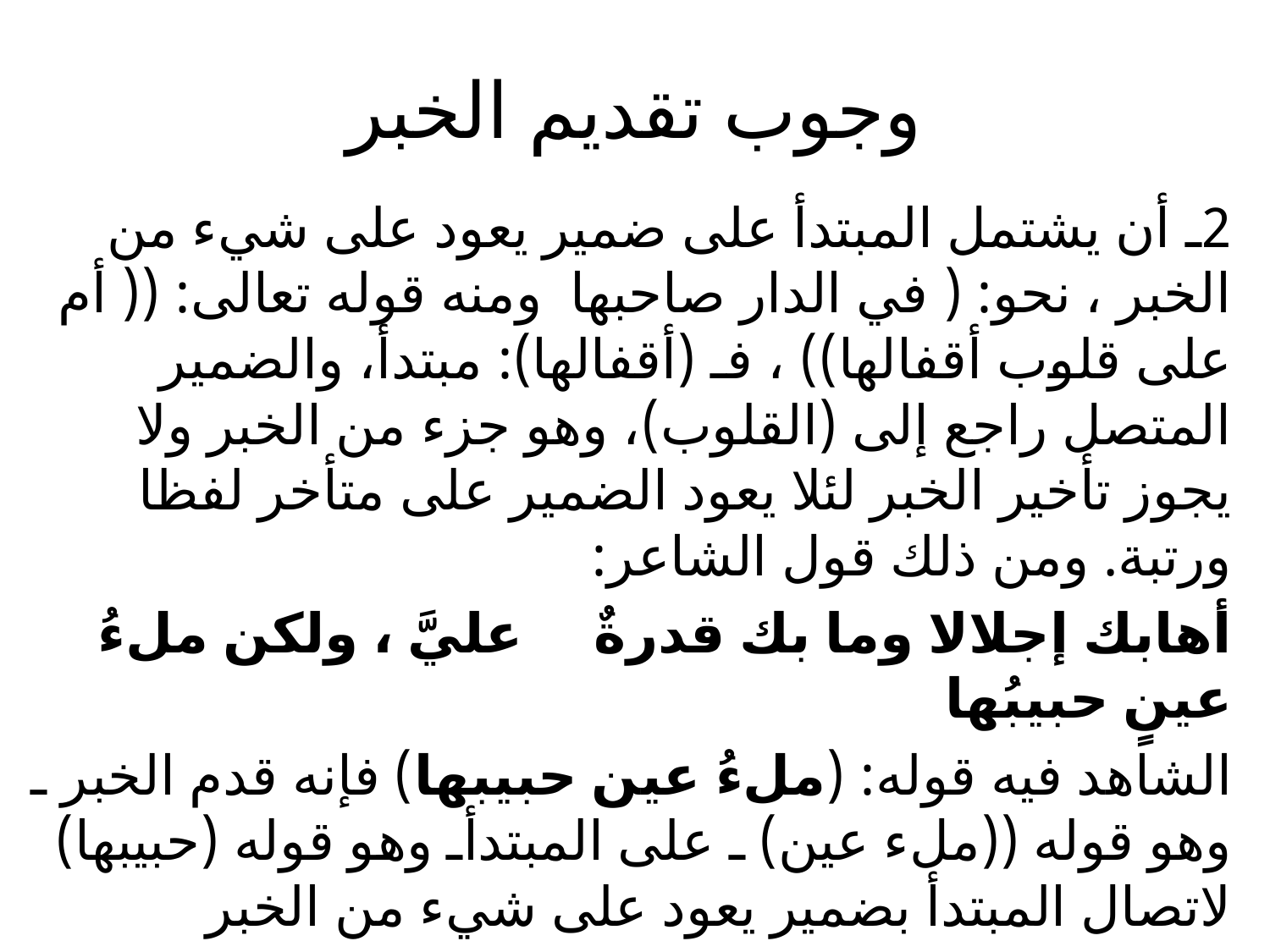

# وجوب تقديم الخبر
2ـ أن يشتمل المبتدأ على ضمير يعود على شيء من الخبر ، نحو: ( في الدار صاحبها  ومنه قوله تعالى: (( أم على قلوب أقفالها)) ، فـ (أقفالها): مبتدأ، والضمير المتصل راجع إلى (القلوب)، وهو جزء من الخبر ولا يجوز تأخير الخبر لئلا يعود الضمير على متأخر لفظا ورتبة. ومن ذلك قول الشاعر:
أهابك إجلالا وما بك قدرةٌ     عليَّ ، ولكن ملءُ عينٍ حبيبُها
الشاهد فيه قوله: (ملءُ عين حبيبها) فإنه قدم الخبر ـ وهو قوله ((ملء عين) ـ على المبتدأـ وهو قوله (حبيبها) لاتصال المبتدأ بضمير يعود على شيء من الخبر